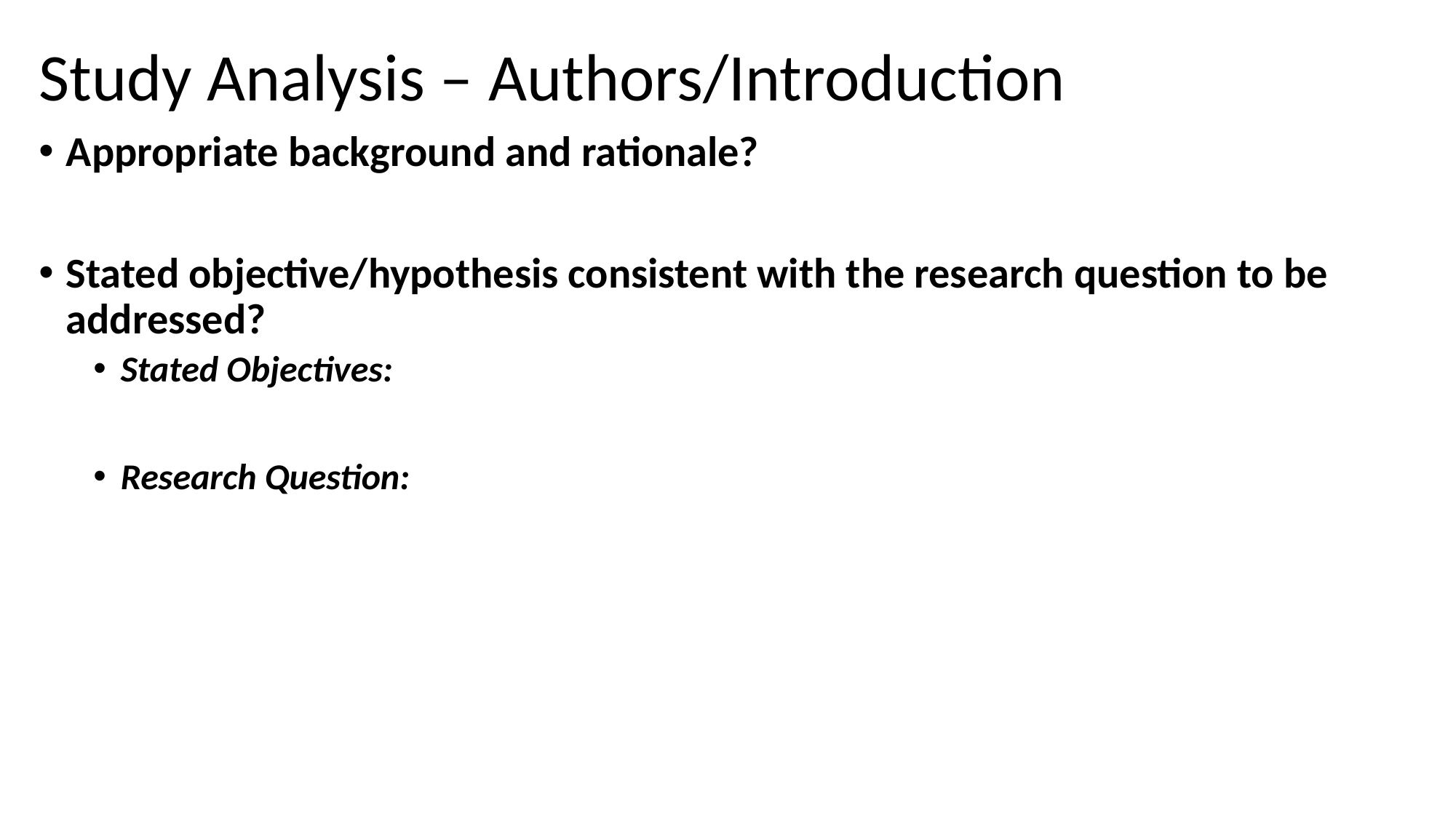

# Study Analysis – Authors/Introduction
Appropriate background and rationale?

Stated objective/hypothesis consistent with the research question to be addressed?
Stated Objectives:

Research Question: